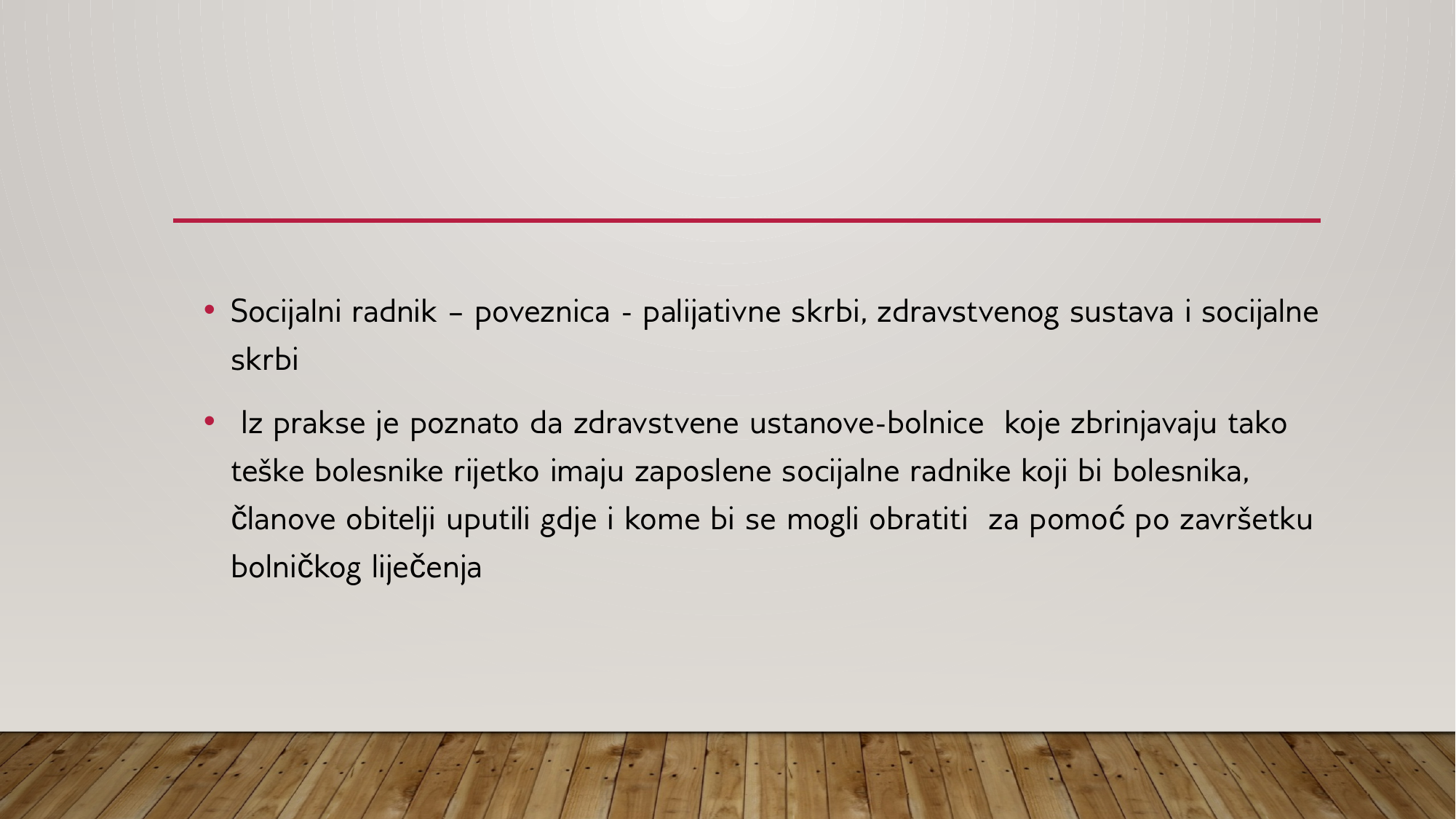

Socijalni radnik – poveznica - palijativne skrbi, zdravstvenog sustava i socijalne skrbi
 Iz prakse je poznato da zdravstvene ustanove-bolnice  koje zbrinjavaju tako teške bolesnike rijetko imaju zaposlene socijalne radnike koji bi bolesnika, članove obitelji uputili gdje i kome bi se mogli obratiti  za pomoć po završetku  bolničkog liječenja